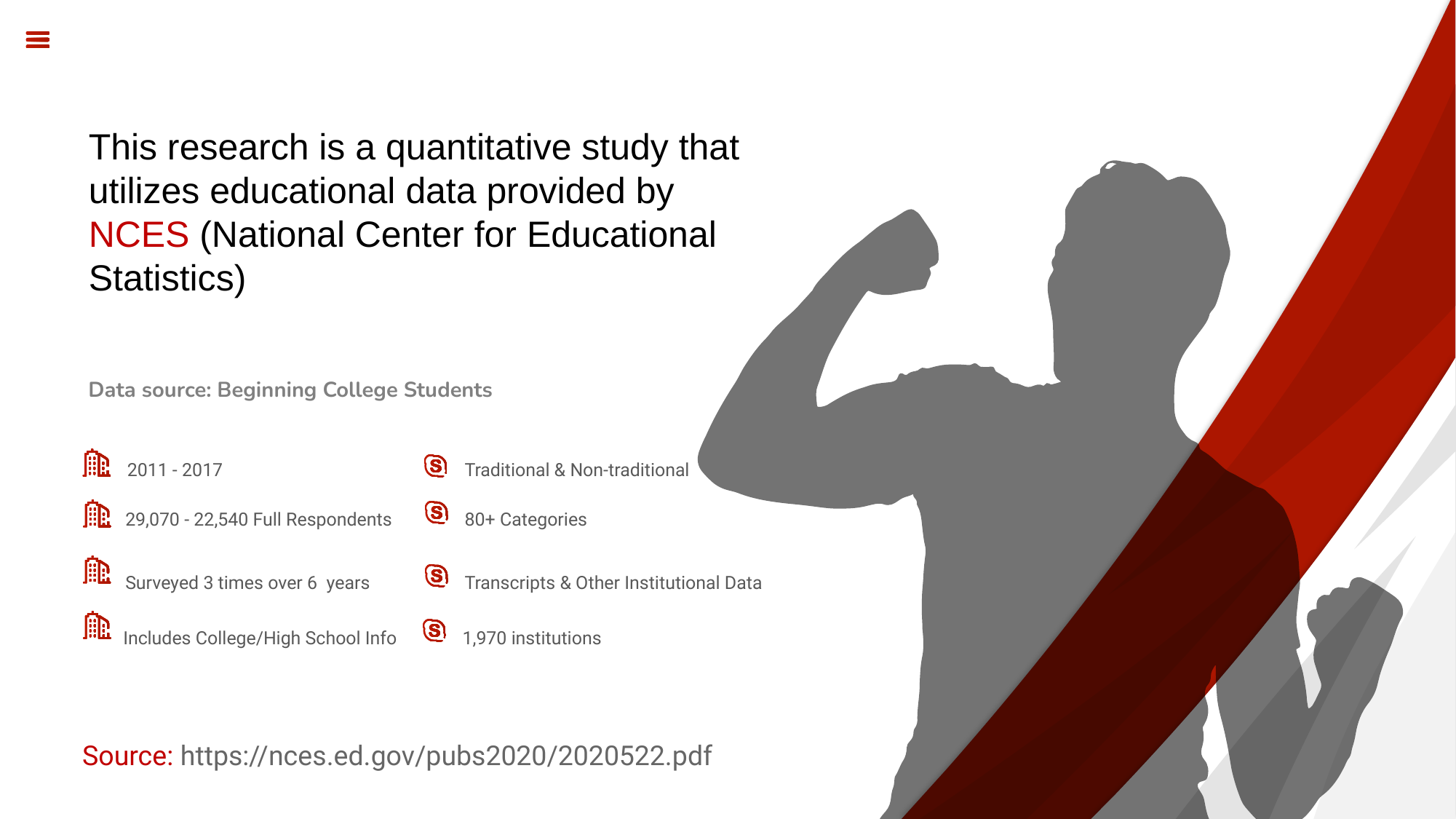

This research is a quantitative study that utilizes educational data provided by NCES (National Center for Educational Statistics)

Data source: Beginning College Students
2011 - 2017
Traditional & Non-traditional

29,070 - 22,540 Full Respondents
80+ Categories

Surveyed 3 times over 6  years
Transcripts & Other Institutional Data

Includes College/High School Info
1,970 institutions

Source: https://nces.ed.gov/pubs2020/2020522.pdf